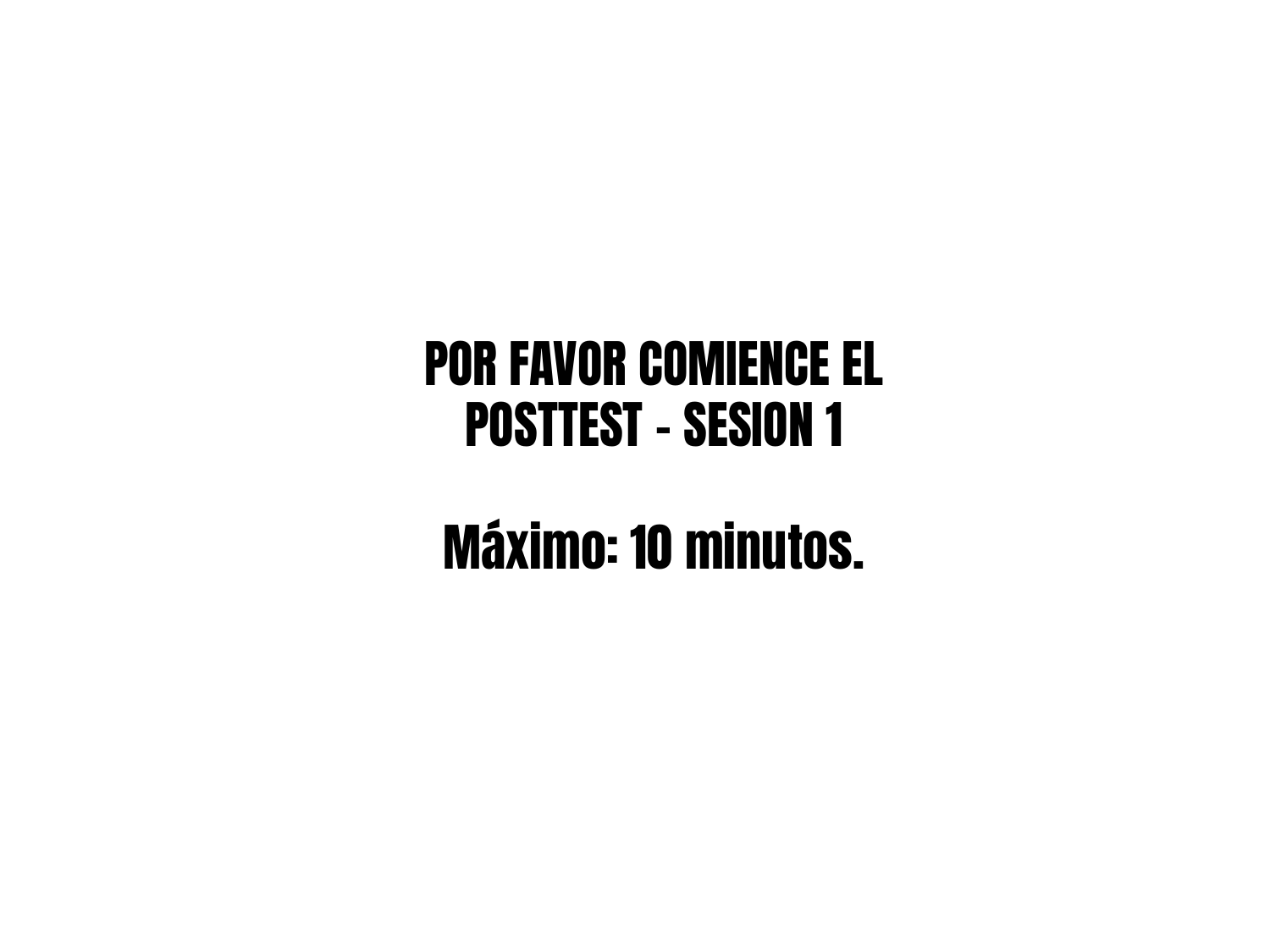

# POR FAVOR COMIENCE EL POSTTEST - SESION 1 Máximo: 10 minutos.